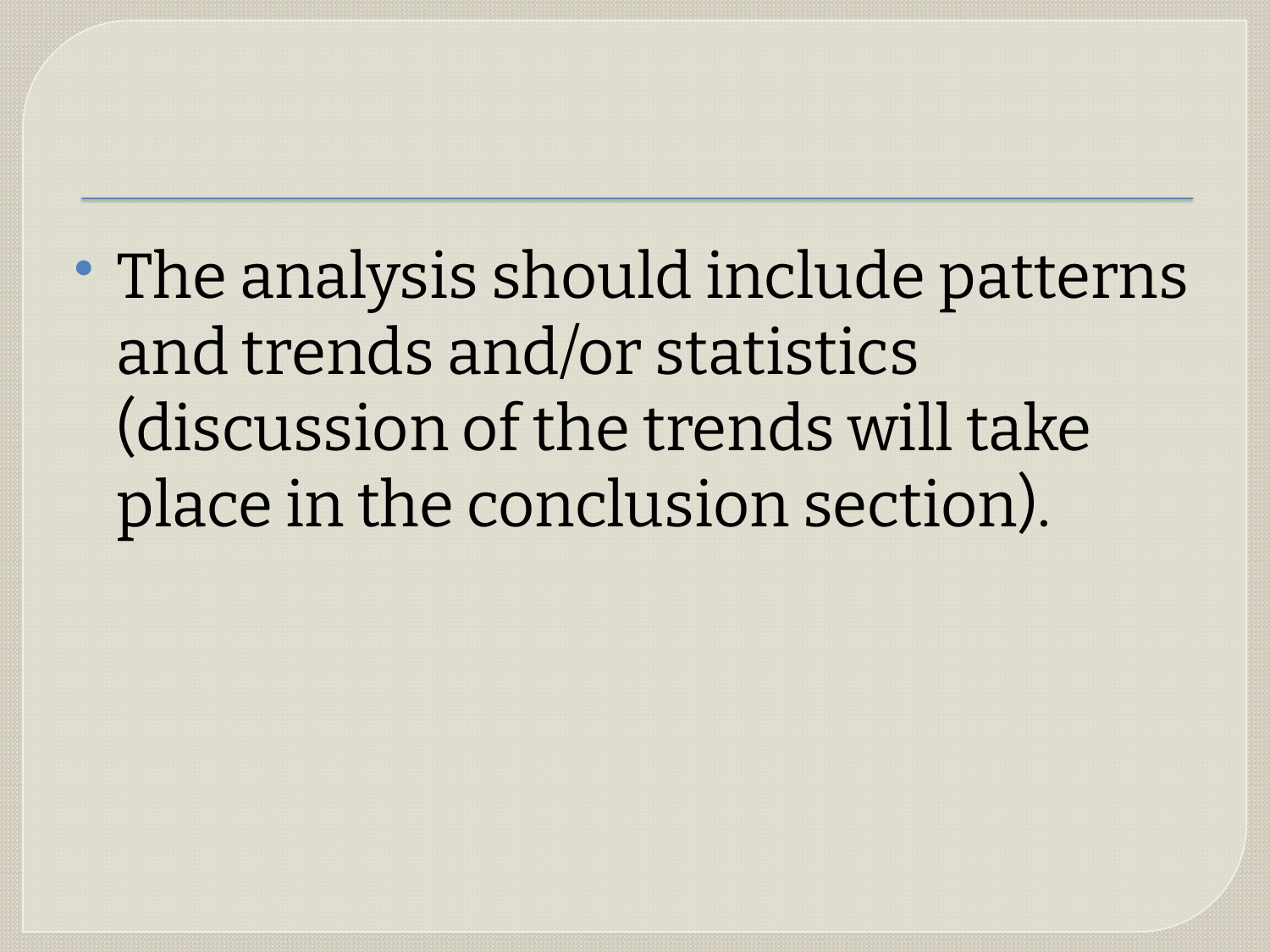

#
The analysis should include patterns and trends and/or statistics (discussion of the trends will take place in the conclusion section).